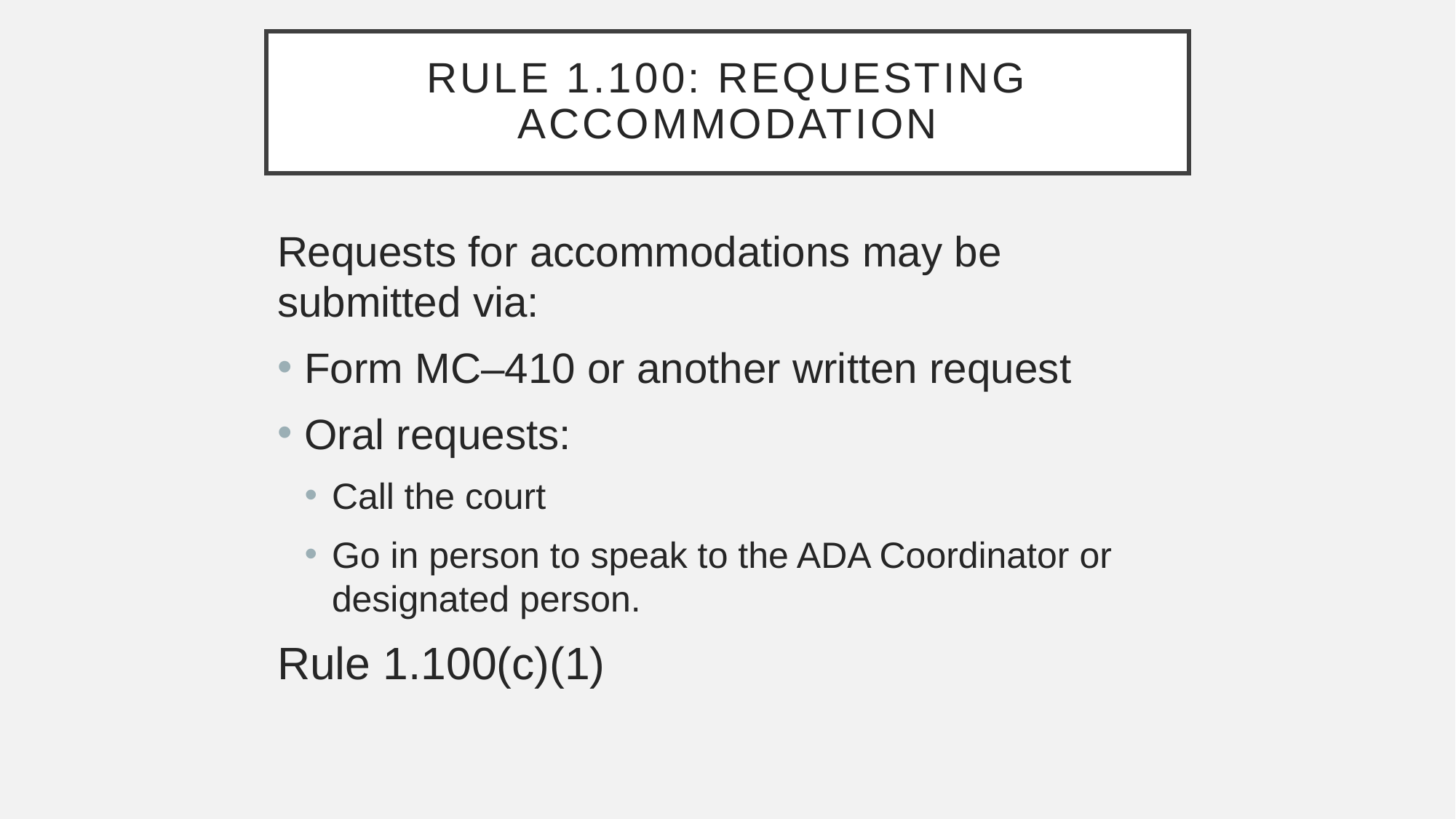

# Rule 1.100: Requesting Accommodation
Requests for accommodations may be submitted via:
Form MC–410 or another written request
Oral requests:
Call the court
Go in person to speak to the ADA Coordinator or designated person.
Rule 1.100(c)(1)